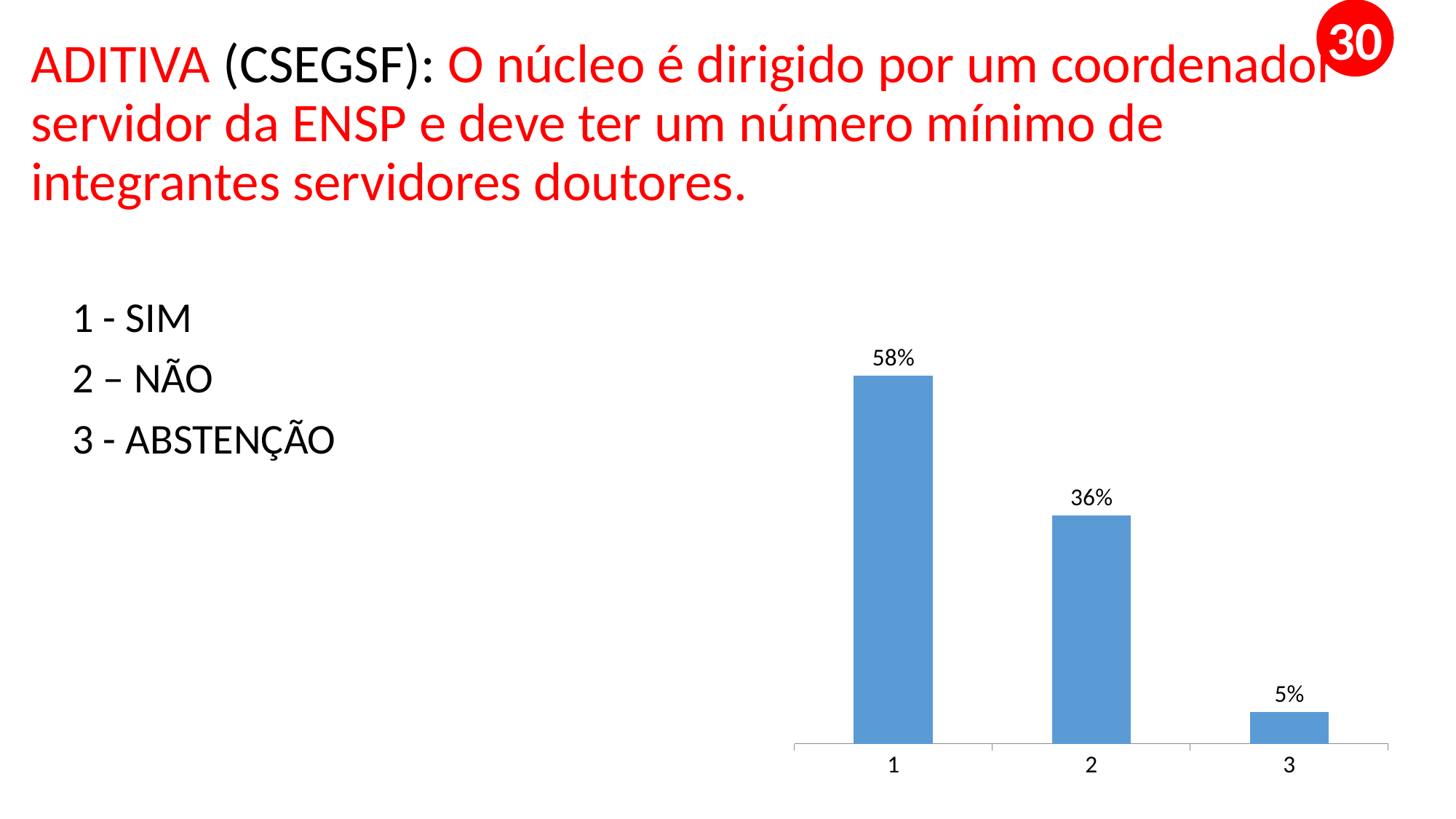

30
# ADITIVA (CSEGSF): O núcleo é dirigido por um coordenador servidor da ENSP e deve ter um número mínimo de integrantes servidores doutores.

### Chart

| Category | 1 |
|---|---|
| 1 | 0.58 |
| 2 | 0.36 |
| 3 | 0.05 |
1 - SIM
2 – NÃO
3 - ABSTENÇÃO